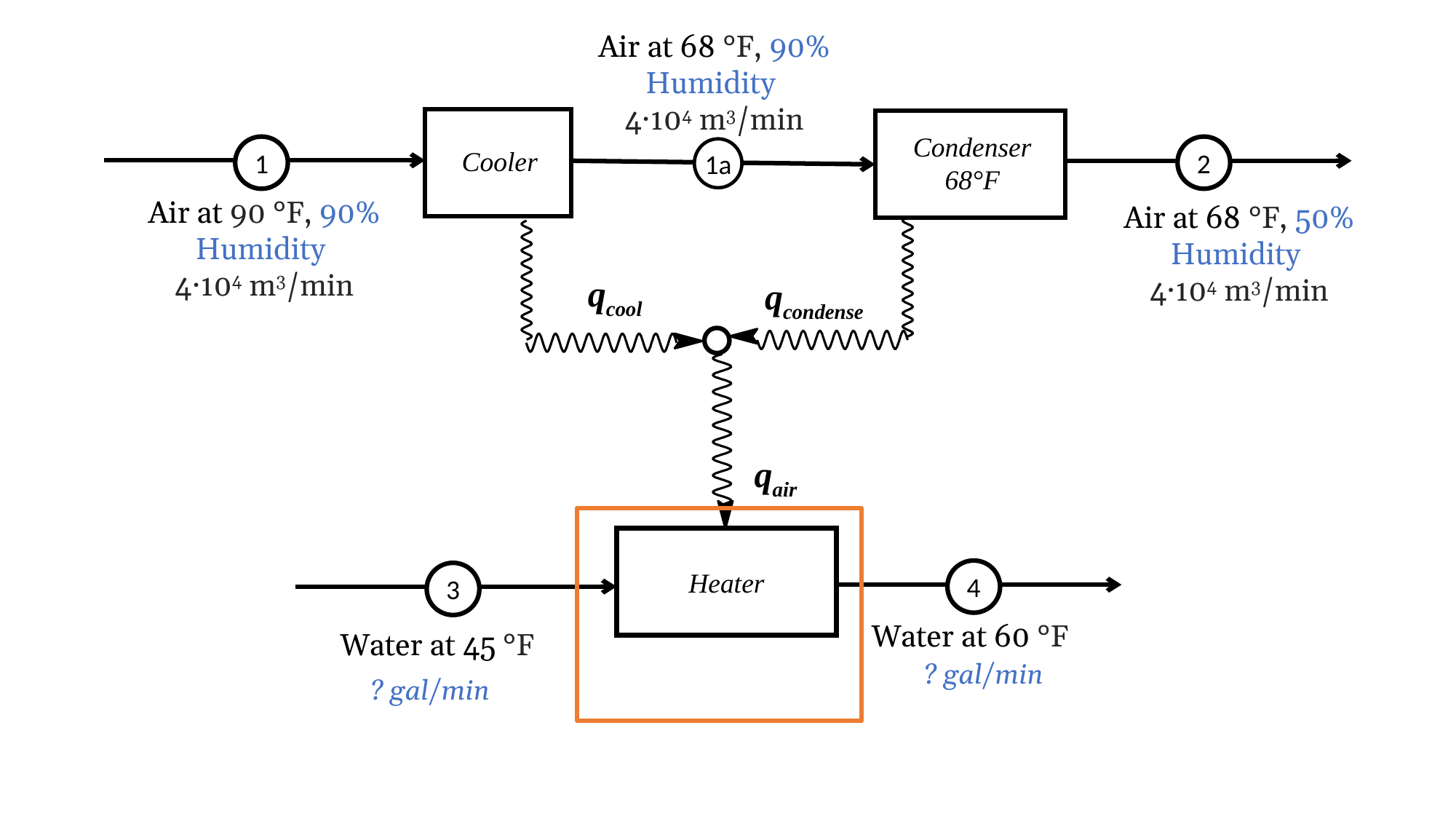

Air at 68 °F, 90% Humidity
4·104 m3/min

Cooler

Condenser
68°F
1
2
1a
Air at 90 °F, 90% Humidity
4·104 m3/min
Air at 68 °F, 50% Humidity
4·104 m3/min
qcool
qcondense

qair

Heater
4
3
Water at 60 °F
Water at 45 °F
? gal/min
? gal/min